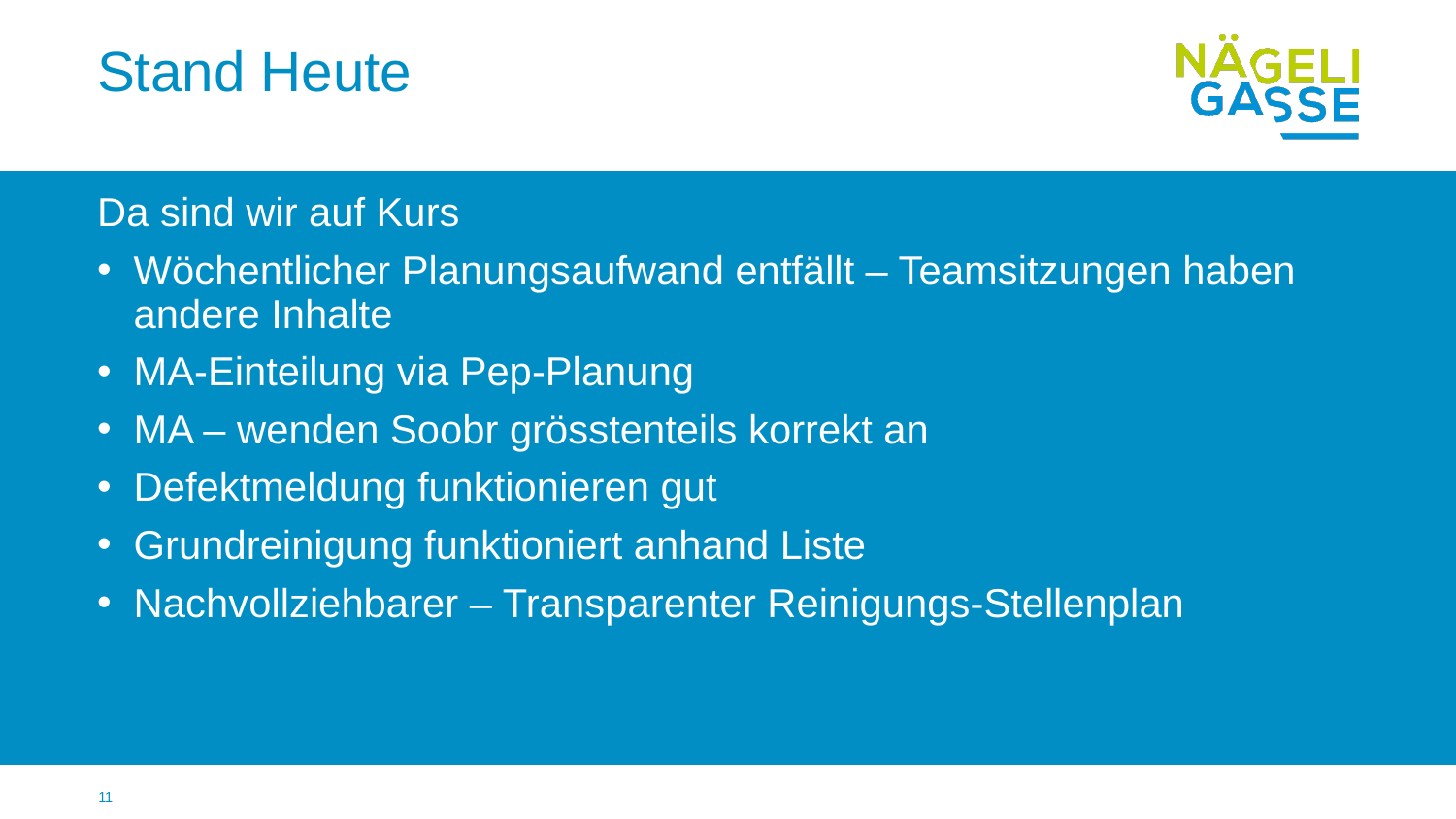

# Stand Heute
Da sind wir auf Kurs
Wöchentlicher Planungsaufwand entfällt – Teamsitzungen haben andere Inhalte
MA-Einteilung via Pep-Planung
MA – wenden Soobr grösstenteils korrekt an
Defektmeldung funktionieren gut
Grundreinigung funktioniert anhand Liste
Nachvollziehbarer – Transparenter Reinigungs-Stellenplan